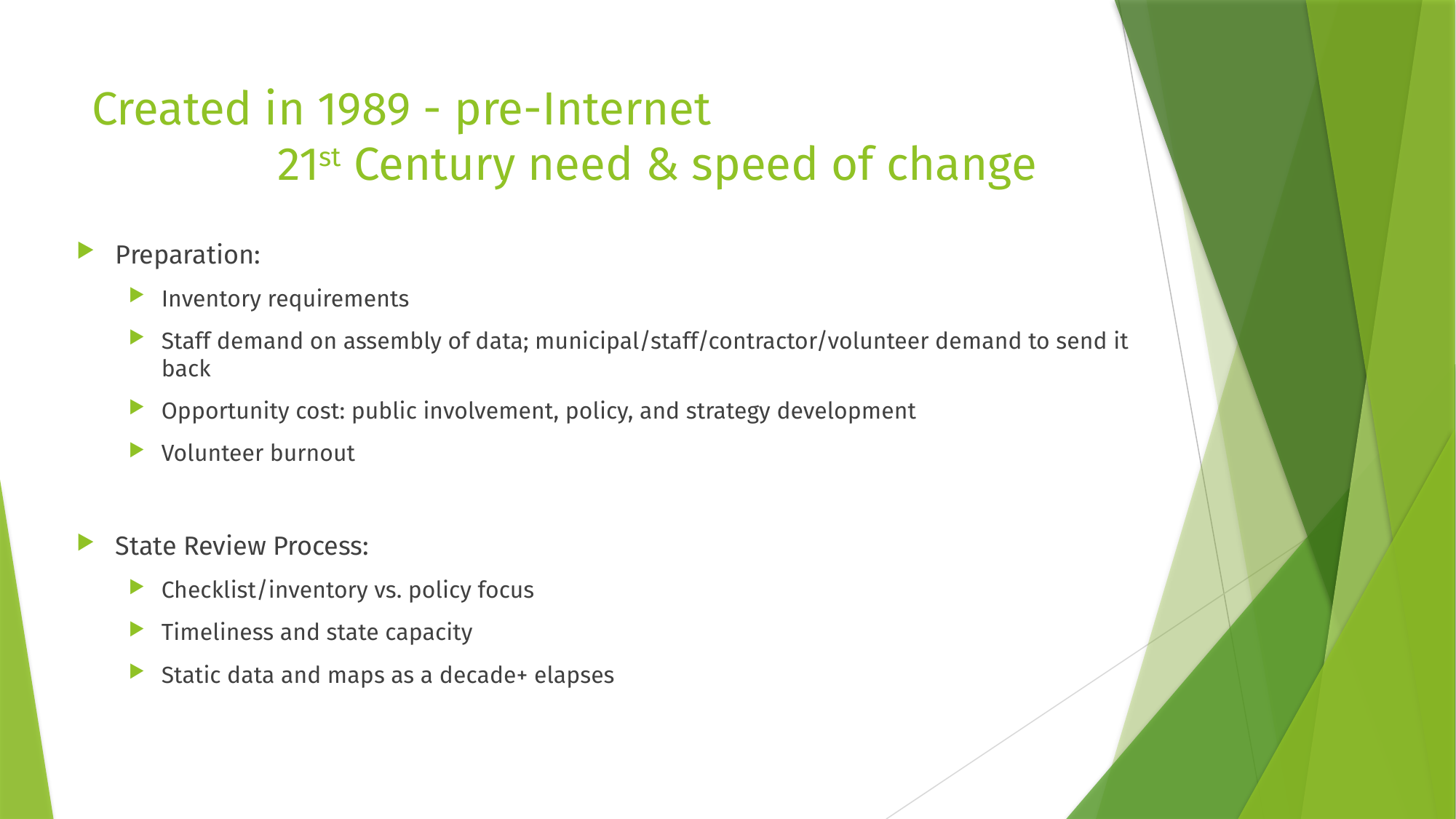

# Created in 1989 - pre-Internet 21st Century need & speed of change
Preparation:
Inventory requirements
Staff demand on assembly of data; municipal/staff/contractor/volunteer demand to send it back
Opportunity cost: public involvement, policy, and strategy development
Volunteer burnout

State Review Process:
Checklist/inventory vs. policy focus
Timeliness and state capacity
Static data and maps as a decade+ elapses